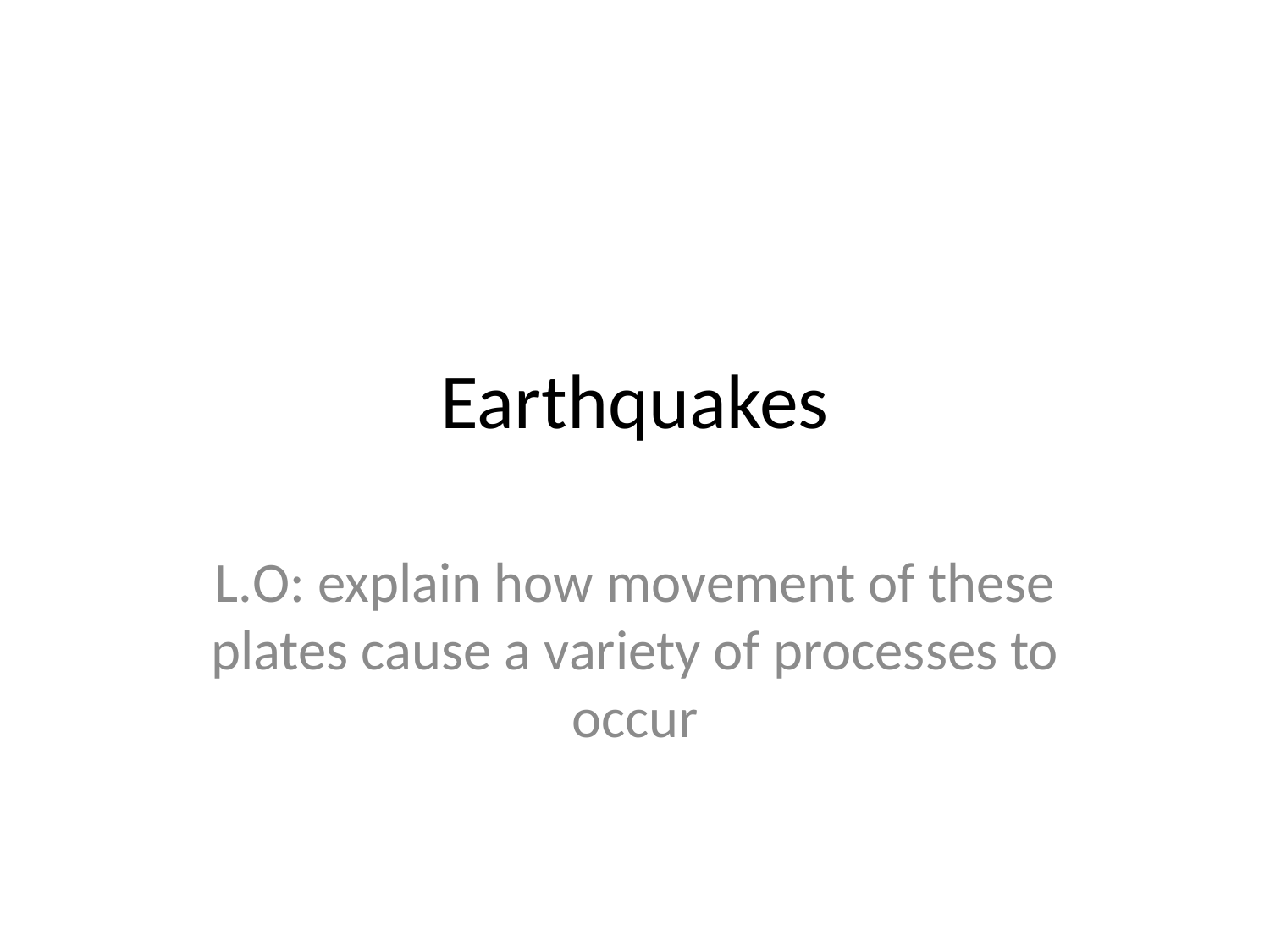

# Earthquakes
L.O: explain how movement of these plates cause a variety of processes to occur